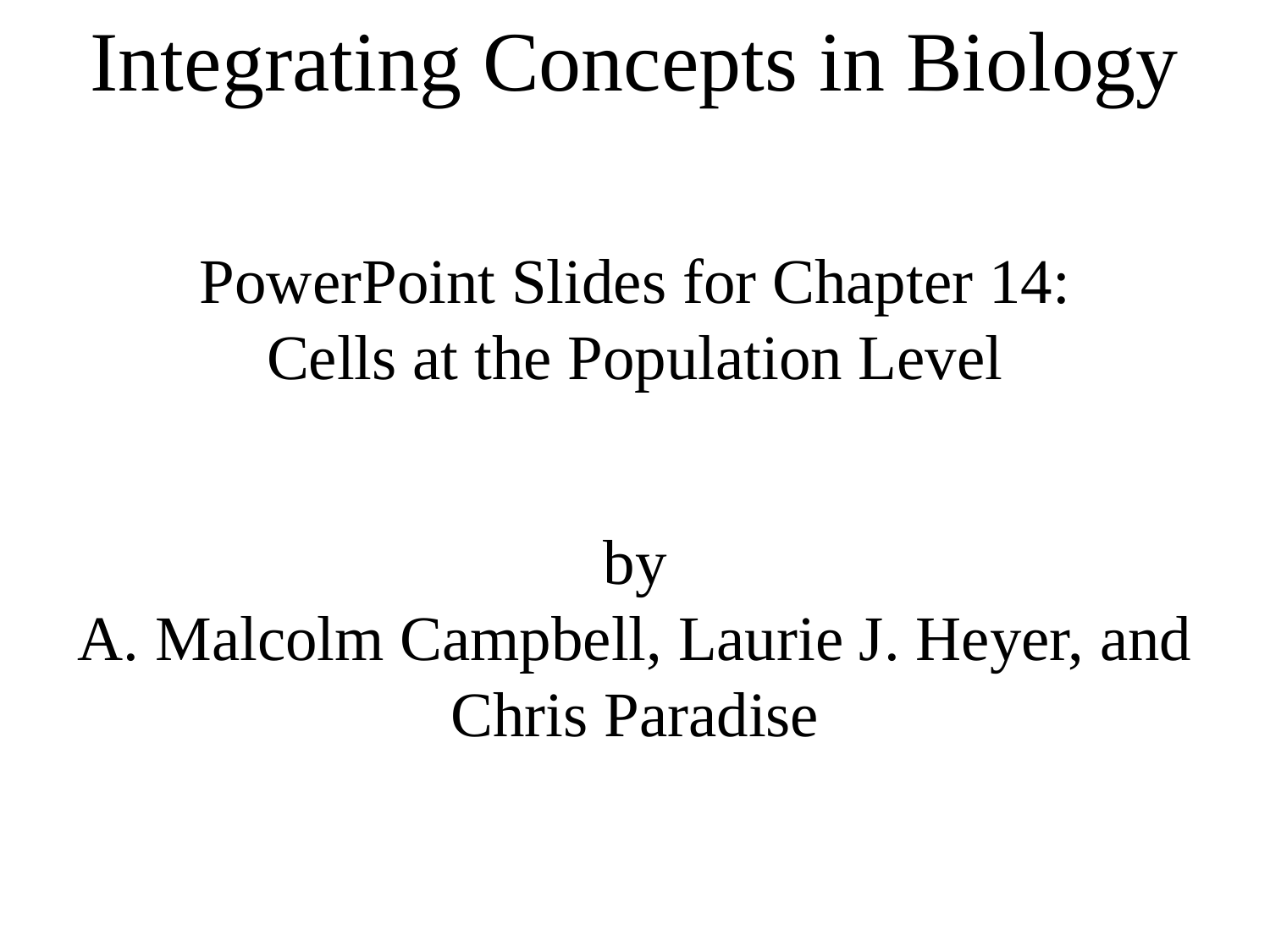

Integrating Concepts in Biology
PowerPoint Slides for Chapter 14:
Cells at the Population Level
by
A. Malcolm Campbell, Laurie J. Heyer, and Chris Paradise